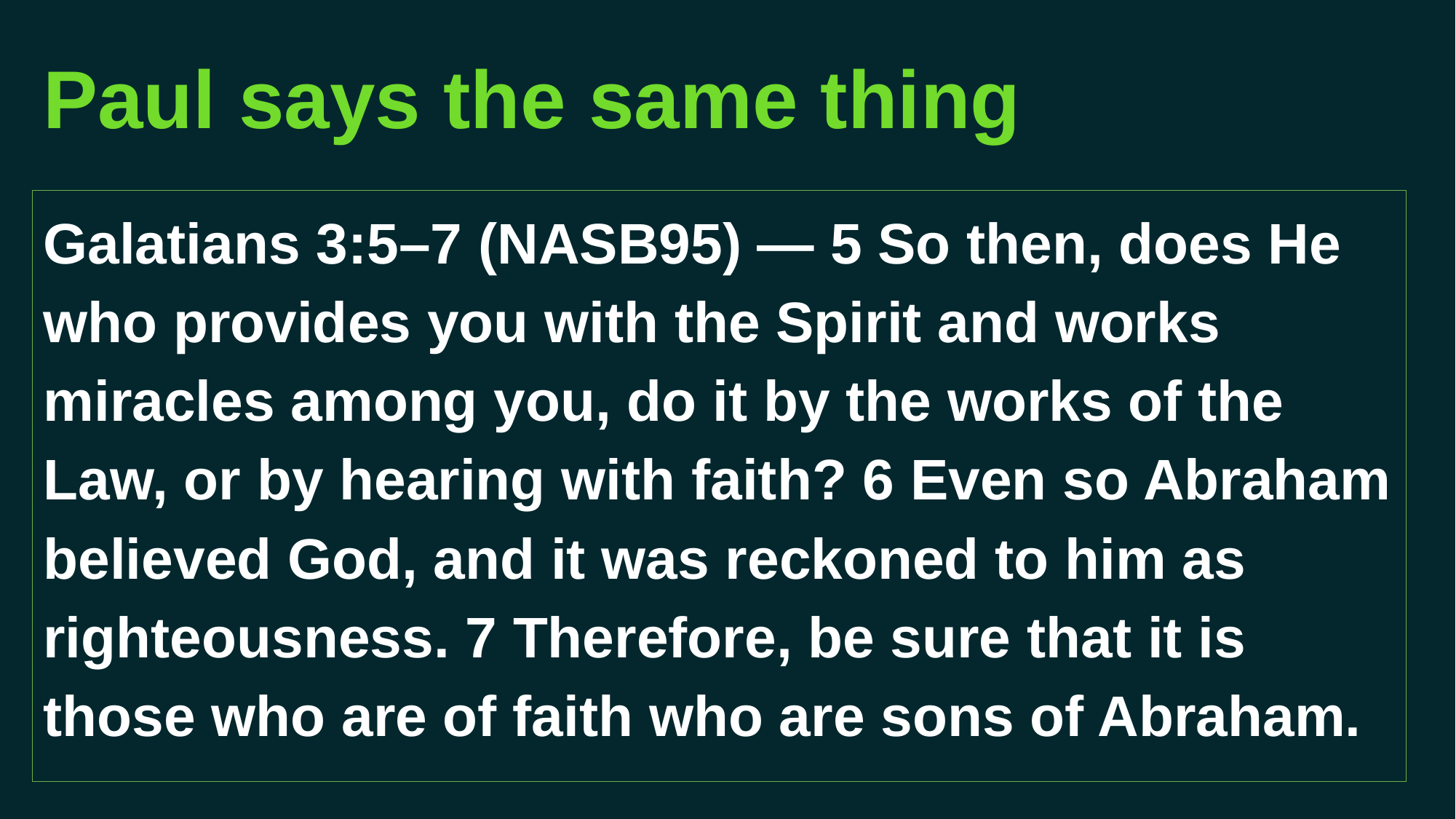

# Paul says the same thing
Galatians 3:5–7 (NASB95) — 5 So then, does He who provides you with the Spirit and works miracles among you, do it by the works of the Law, or by hearing with faith? 6 Even so Abraham believed God, and it was reckoned to him as righteousness. 7 Therefore, be sure that it is those who are of faith who are sons of Abraham.